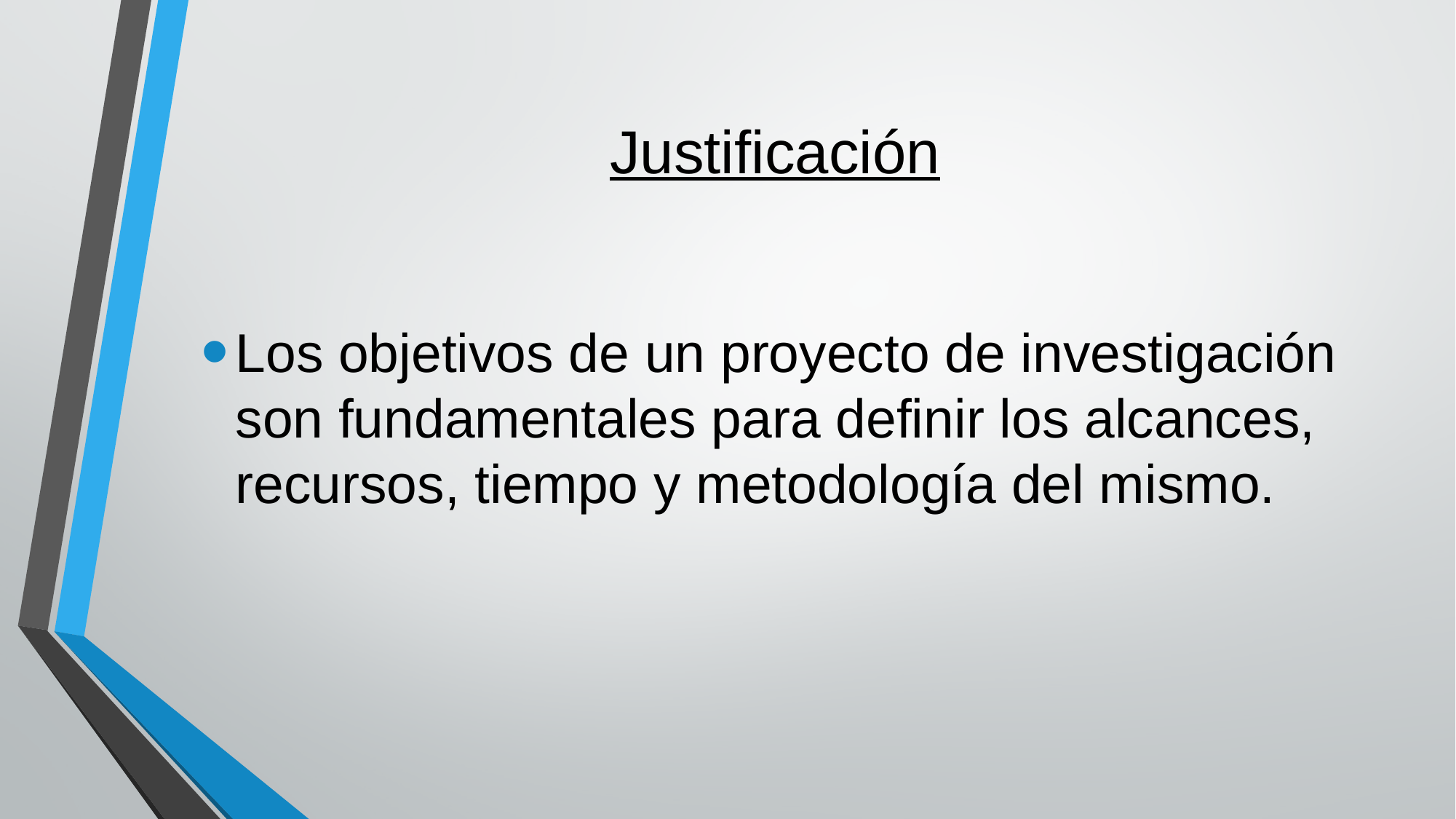

# Justificación
Los objetivos de un proyecto de investigación son fundamentales para definir los alcances, recursos, tiempo y metodología del mismo.